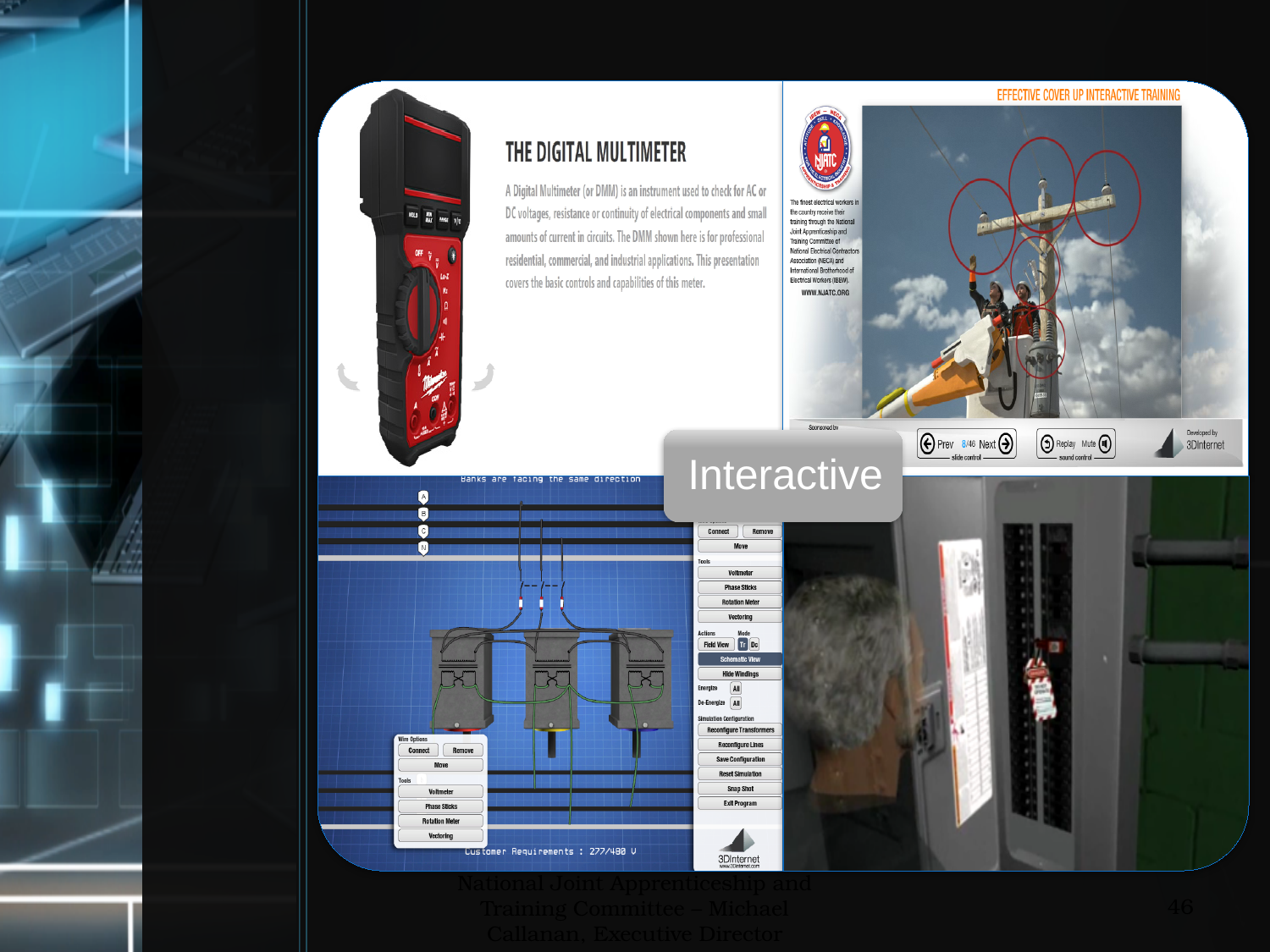

Interactive
National Joint Apprenticeship and Training Committee – Michael Callanan, Executive Director
46